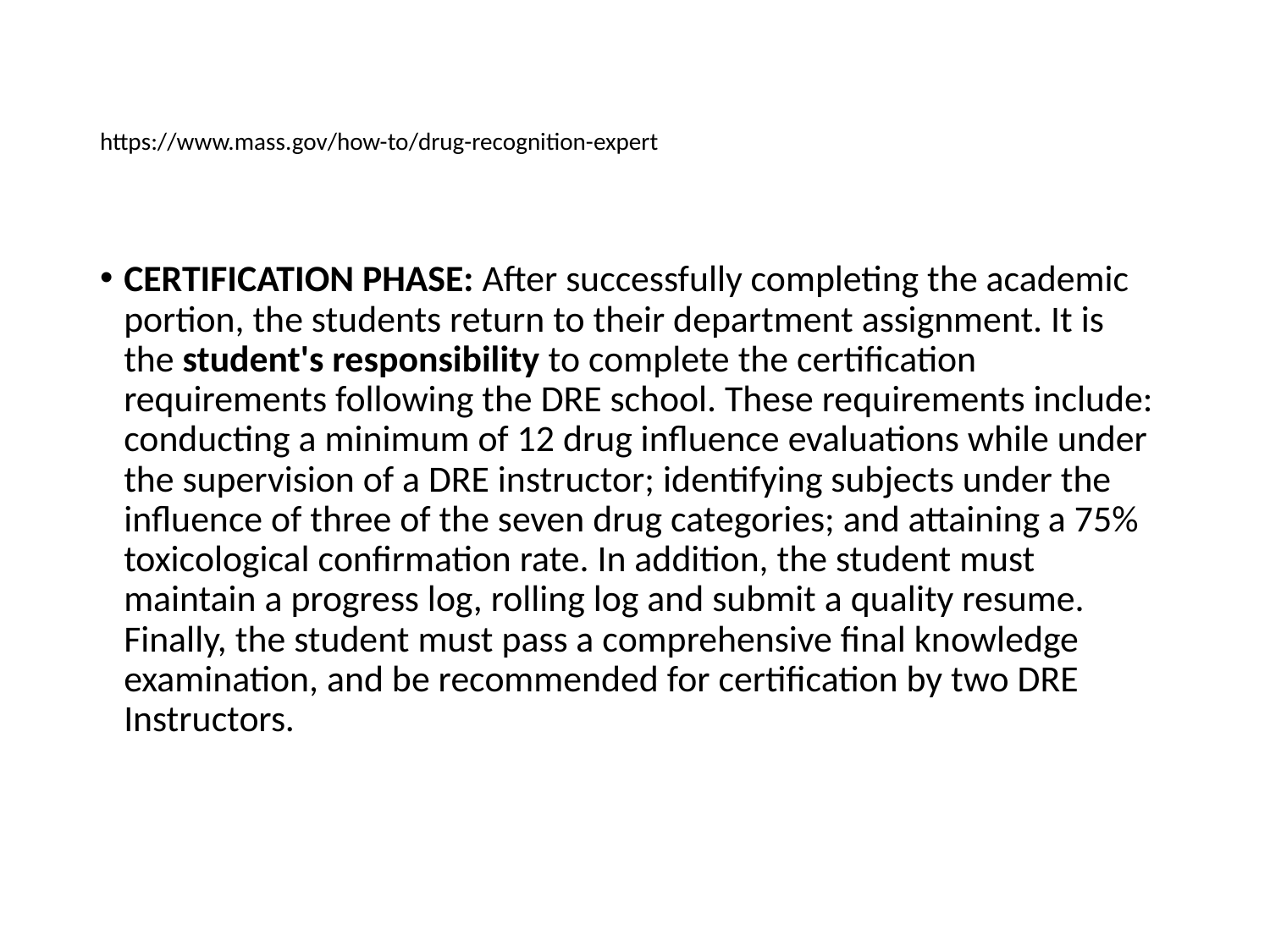

# https://www.mass.gov/how-to/drug-recognition-expert
CERTIFICATION PHASE: After successfully completing the academic portion, the students return to their department assignment. It is the student's responsibility to complete the certification requirements following the DRE school. These requirements include: conducting a minimum of 12 drug influence evaluations while under the supervision of a DRE instructor; identifying subjects under the influence of three of the seven drug categories; and attaining a 75% toxicological confirmation rate. In addition, the student must maintain a progress log, rolling log and submit a quality resume. Finally, the student must pass a comprehensive final knowledge examination, and be recommended for certification by two DRE Instructors.